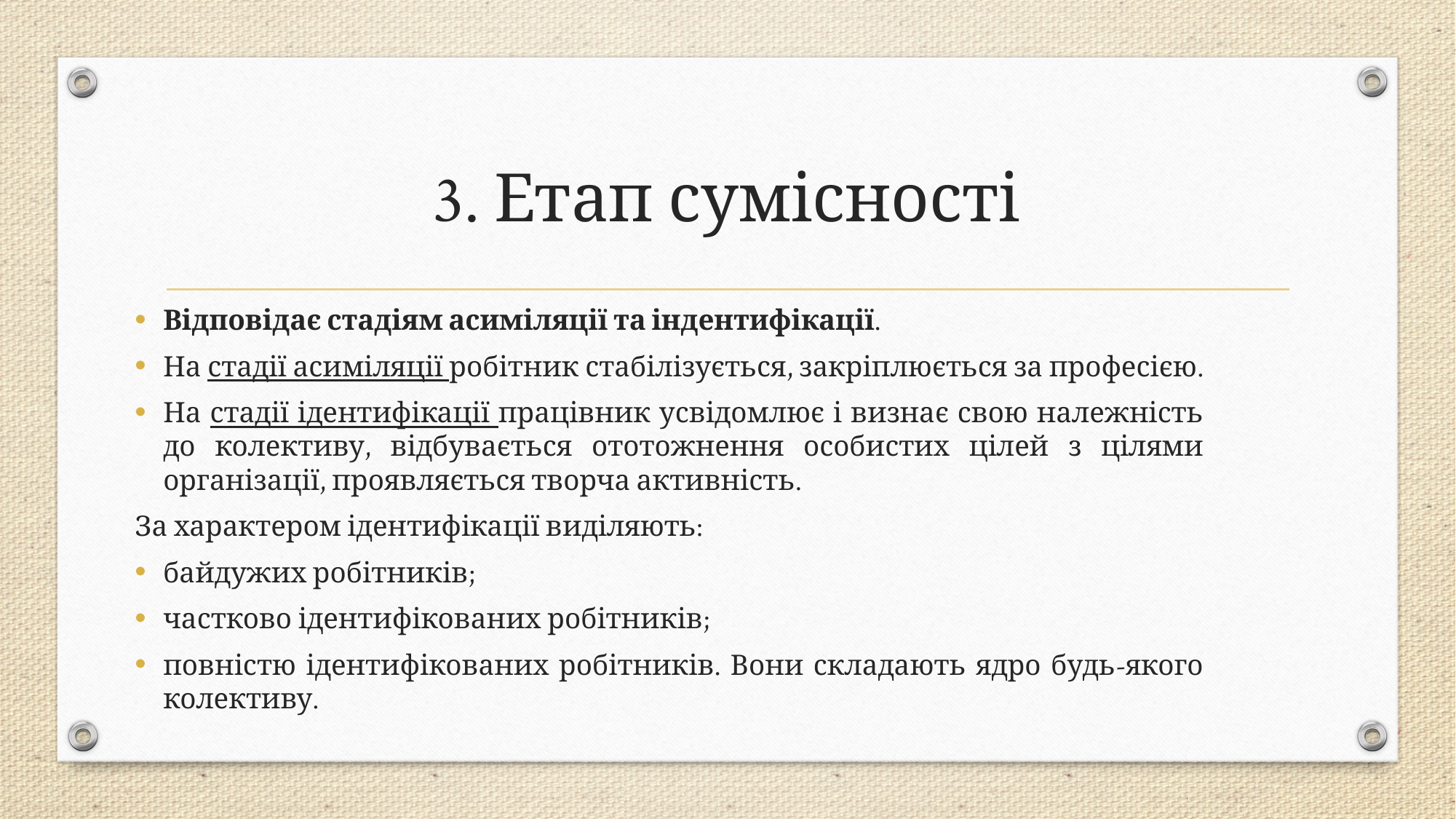

# 3. Етап сумісності
Відповідає стадіям асиміляції та індентифікації.
На стадії асиміляції робітник стабілізується, закріплюється за професією.
На стадії ідентифікації працівник усвідомлює і визнає свою належність до колективу, відбувається ототожнення особистих цілей з цілями організації, проявляється творча активність.
За характером ідентифікації виділяють:
байдужих робітників;
частково ідентифікованих робітників;
повністю ідентифікованих робітників. Вони складають ядро будь-якого колективу.